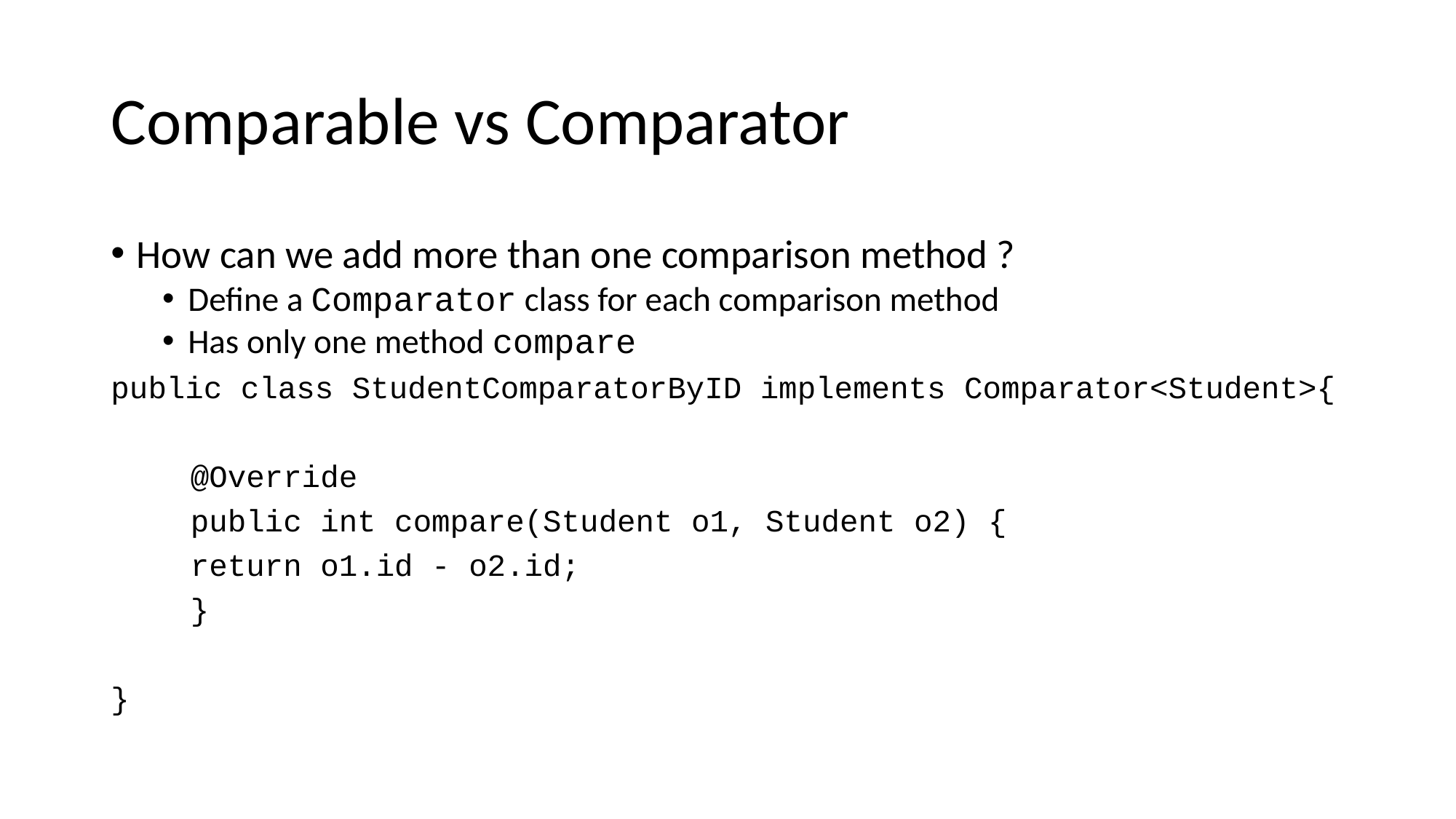

# Comparable vs Comparator
How can we add more than one comparison method ?
Define a Comparator class for each comparison method
Has only one method compare
public class StudentComparatorByID implements Comparator<Student>{

	@Override
	public int compare(Student o1, Student o2) {
		return o1.id - o2.id;
	}

}